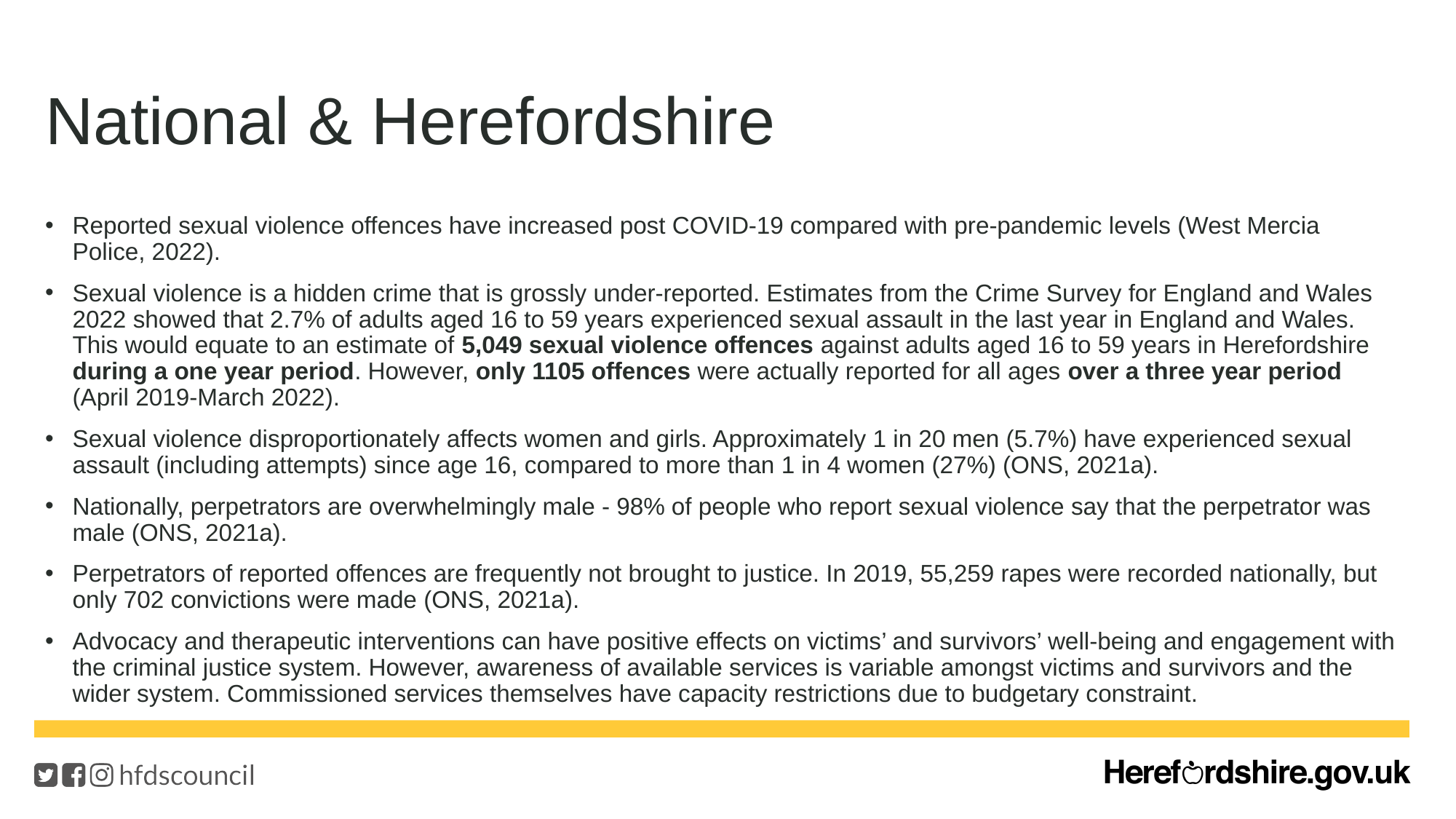

# National & Herefordshire

Reported sexual violence offences have increased post COVID-19 compared with pre-pandemic levels (West Mercia Police, 2022).
Sexual violence is a hidden crime that is grossly under-reported. Estimates from the Crime Survey for England and Wales 2022 showed that 2.7% of adults aged 16 to 59 years experienced sexual assault in the last year in England and Wales. This would equate to an estimate of 5,049 sexual violence offences against adults aged 16 to 59 years in Herefordshire during a one year period. However, only 1105 offences were actually reported for all ages over a three year period (April 2019-March 2022).
Sexual violence disproportionately affects women and girls. Approximately 1 in 20 men (5.7%) have experienced sexual assault (including attempts) since age 16, compared to more than 1 in 4 women (27%) (ONS, 2021a).
Nationally, perpetrators are overwhelmingly male - 98% of people who report sexual violence say that the perpetrator was male (ONS, 2021a).
Perpetrators of reported offences are frequently not brought to justice. In 2019, 55,259 rapes were recorded nationally, but only 702 convictions were made (ONS, 2021a).
Advocacy and therapeutic interventions can have positive effects on victims’ and survivors’ well-being and engagement with the criminal justice system. However, awareness of available services is variable amongst victims and survivors and the wider system. Commissioned services themselves have capacity restrictions due to budgetary constraint.